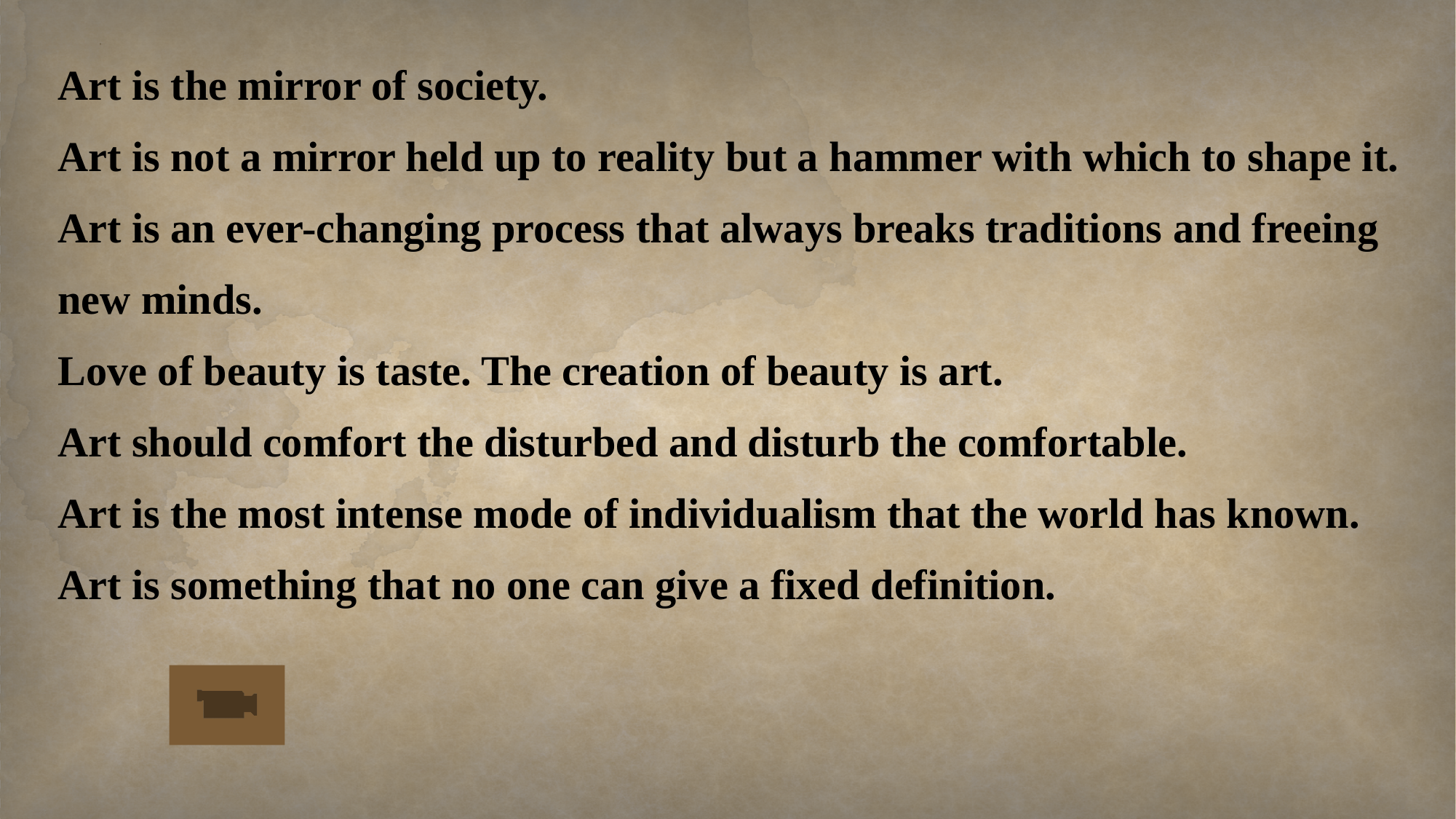

Art is the mirror of society.
Art is not a mirror held up to reality but a hammer with which to shape it.
Art is an ever-changing process that always breaks traditions and freeing new minds.
Love of beauty is taste. The creation of beauty is art.
Art should comfort the disturbed and disturb the comfortable.
Art is the most intense mode of individualism that the world has known.
Art is something that no one can give a fixed definition.